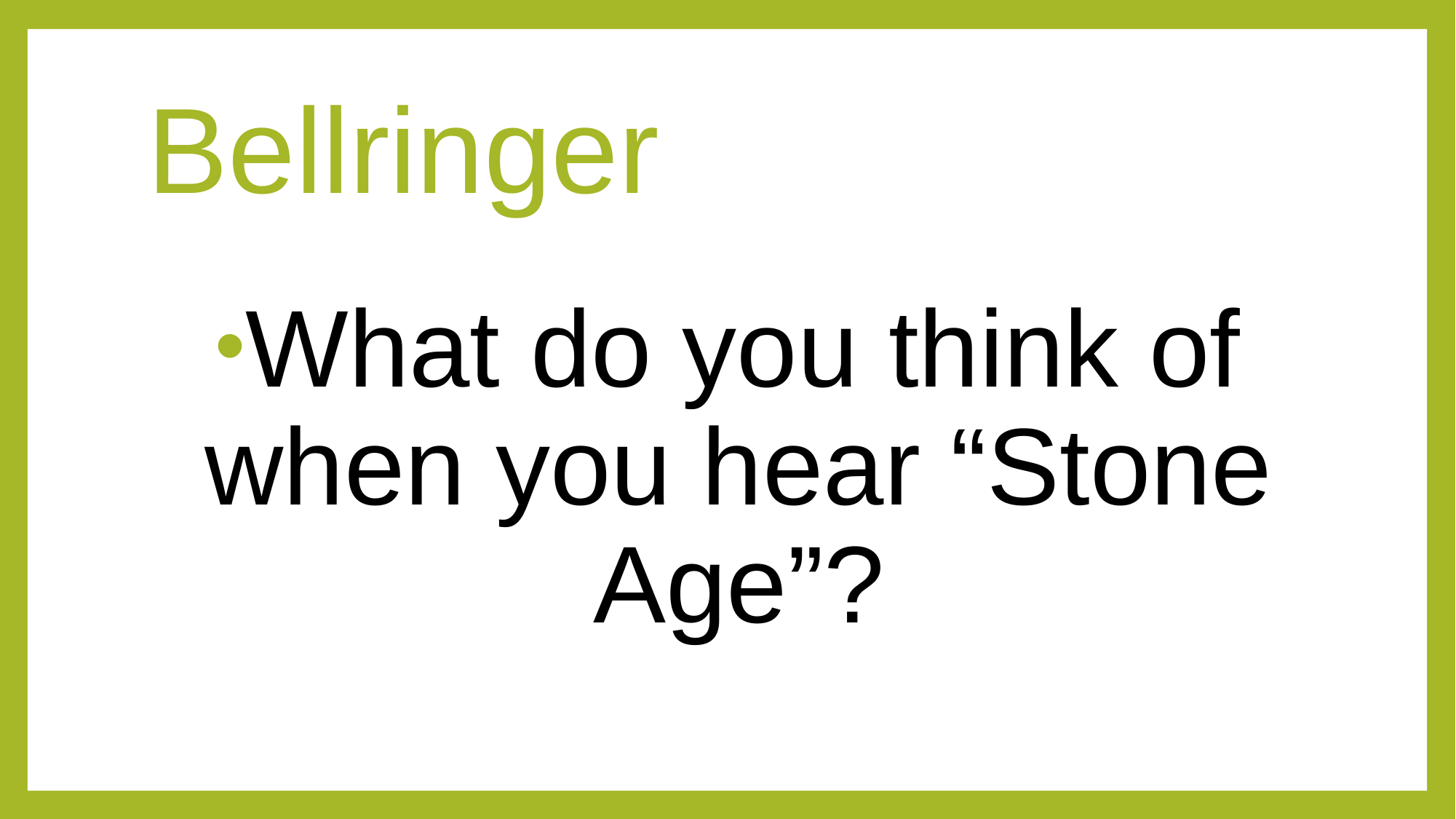

# Bellringer
What do you think of when you hear “Stone Age”?